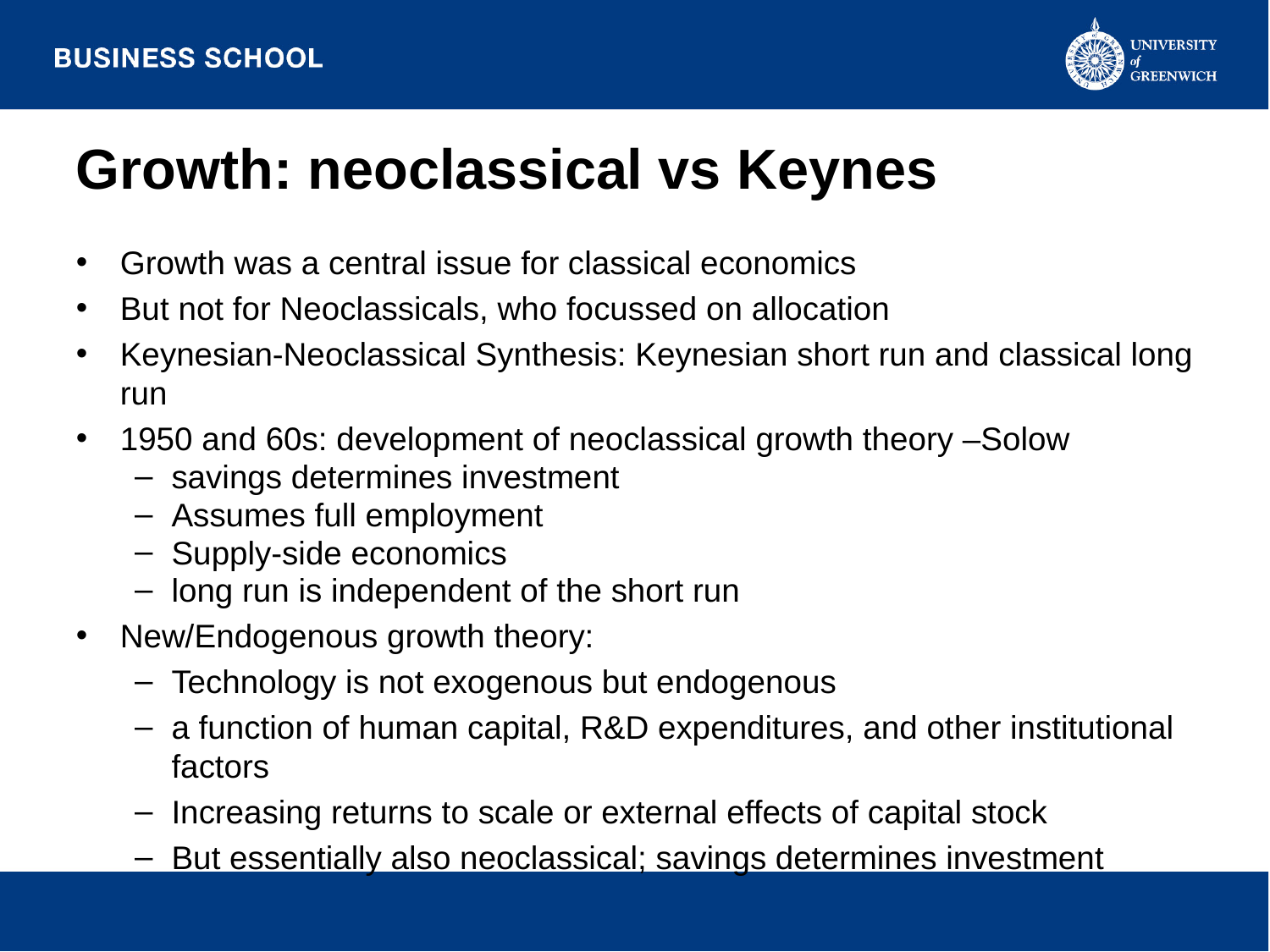

# Growth: neoclassical vs Keynes
Growth was a central issue for classical economics
But not for Neoclassicals, who focussed on allocation
Keynesian-Neoclassical Synthesis: Keynesian short run and classical long run
1950 and 60s: development of neoclassical growth theory –Solow
savings determines investment
Assumes full employment
Supply-side economics
long run is independent of the short run
New/Endogenous growth theory:
Technology is not exogenous but endogenous
a function of human capital, R&D expenditures, and other institutional factors
Increasing returns to scale or external effects of capital stock
But essentially also neoclassical; savings determines investment